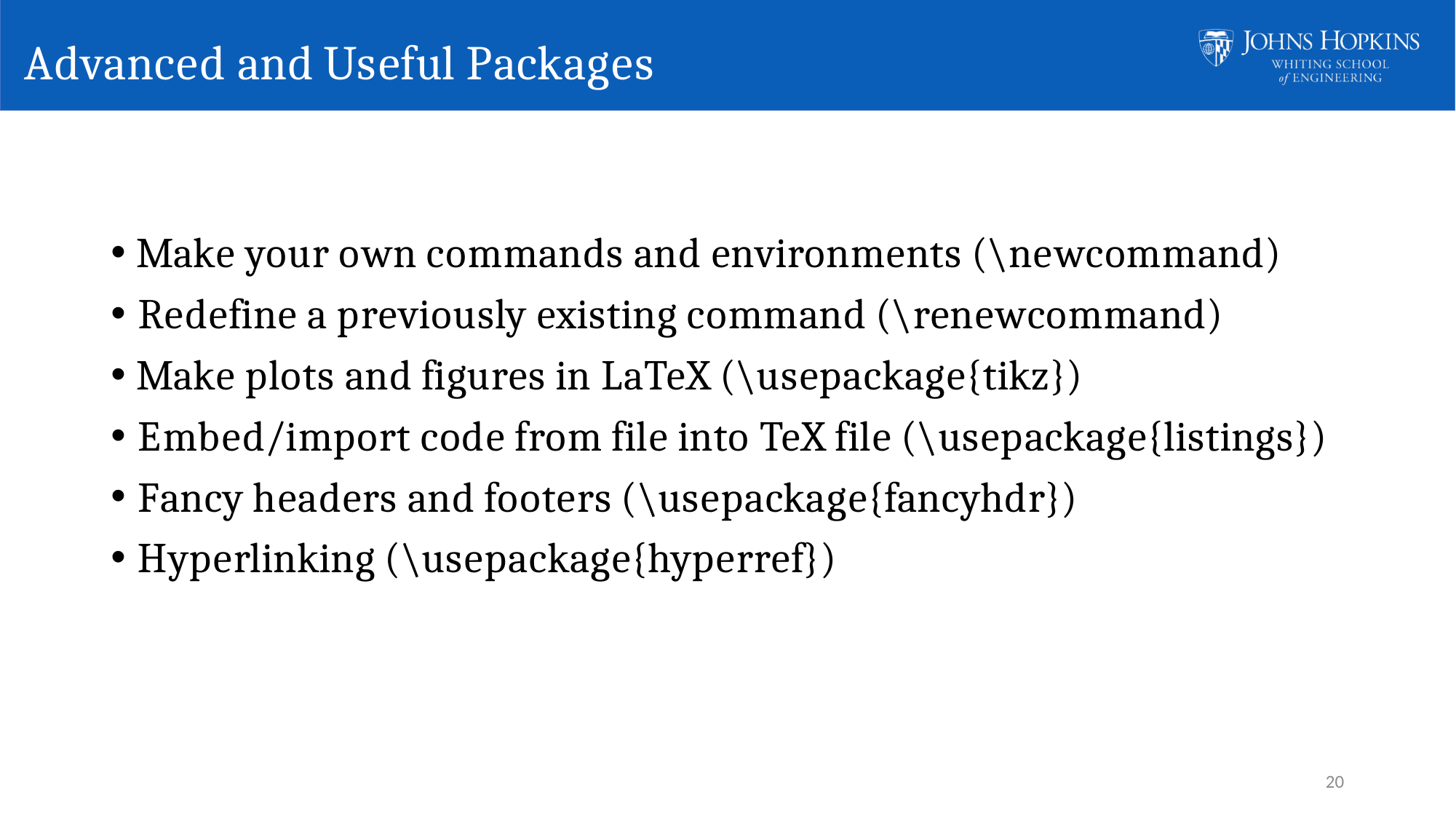

# Advanced and Useful Packages
Make your own commands and environments (\newcommand)
Redefine a previously existing command (\renewcommand)
Make plots and figures in LaTeX (\usepackage{tikz})
Embed/import code from file into TeX file (\usepackage{listings})
Fancy headers and footers (\usepackage{fancyhdr})
Hyperlinking (\usepackage{hyperref})

20